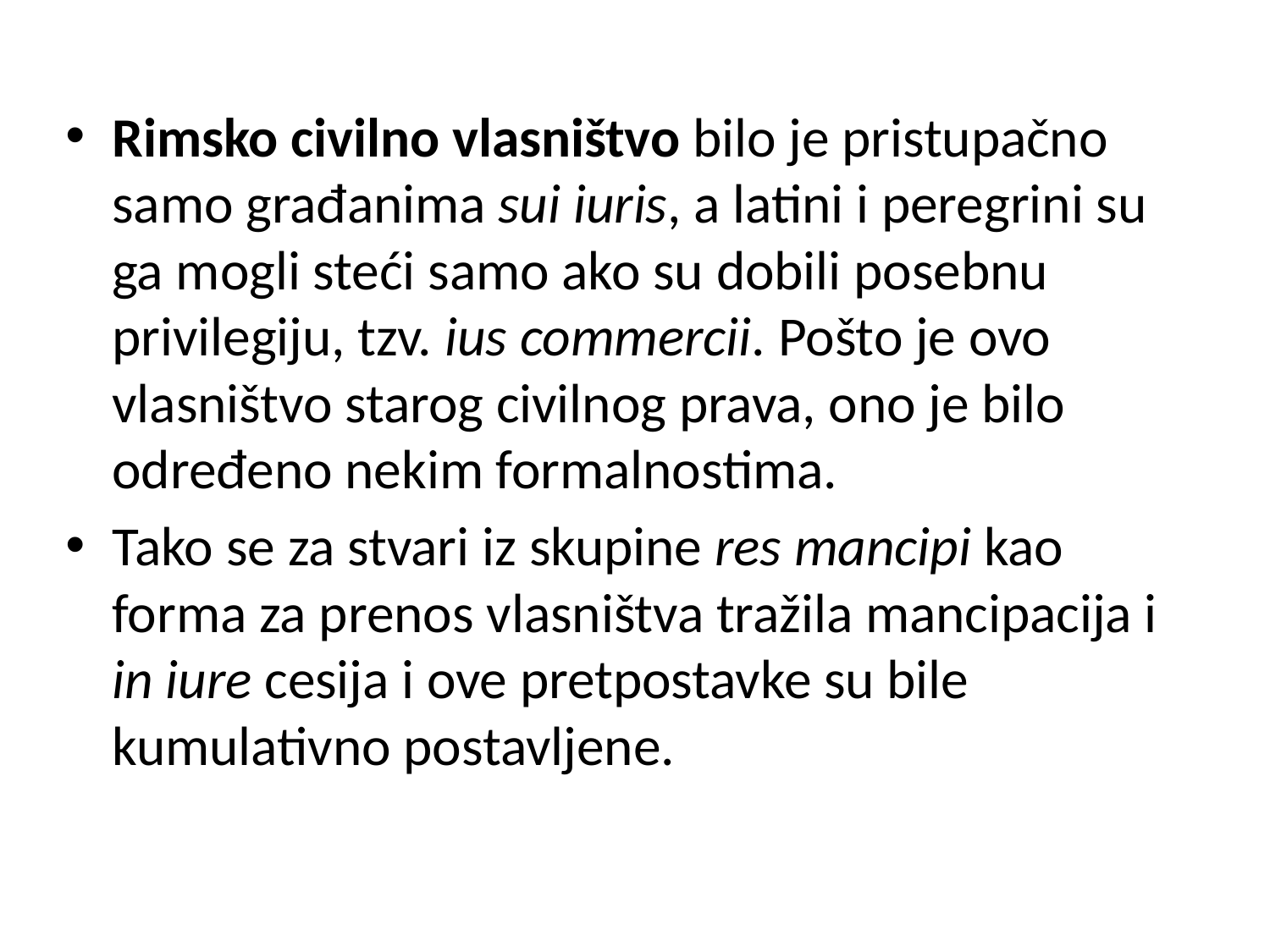

Rimsko civilno vlasništvo bilo je pristupačno samo građanima sui iuris, a latini i peregrini su ga mogli steći samo ako su dobili posebnu privilegiju, tzv. ius commercii. Pošto je ovo vlasništvo starog civilnog prava, ono je bilo određeno nekim formalnostima.
Tako se za stvari iz skupine res mancipi kao forma za prenos vlasništva tražila mancipacija i in iure cesija i ove pretpostavke su bile kumulativno postavljene.